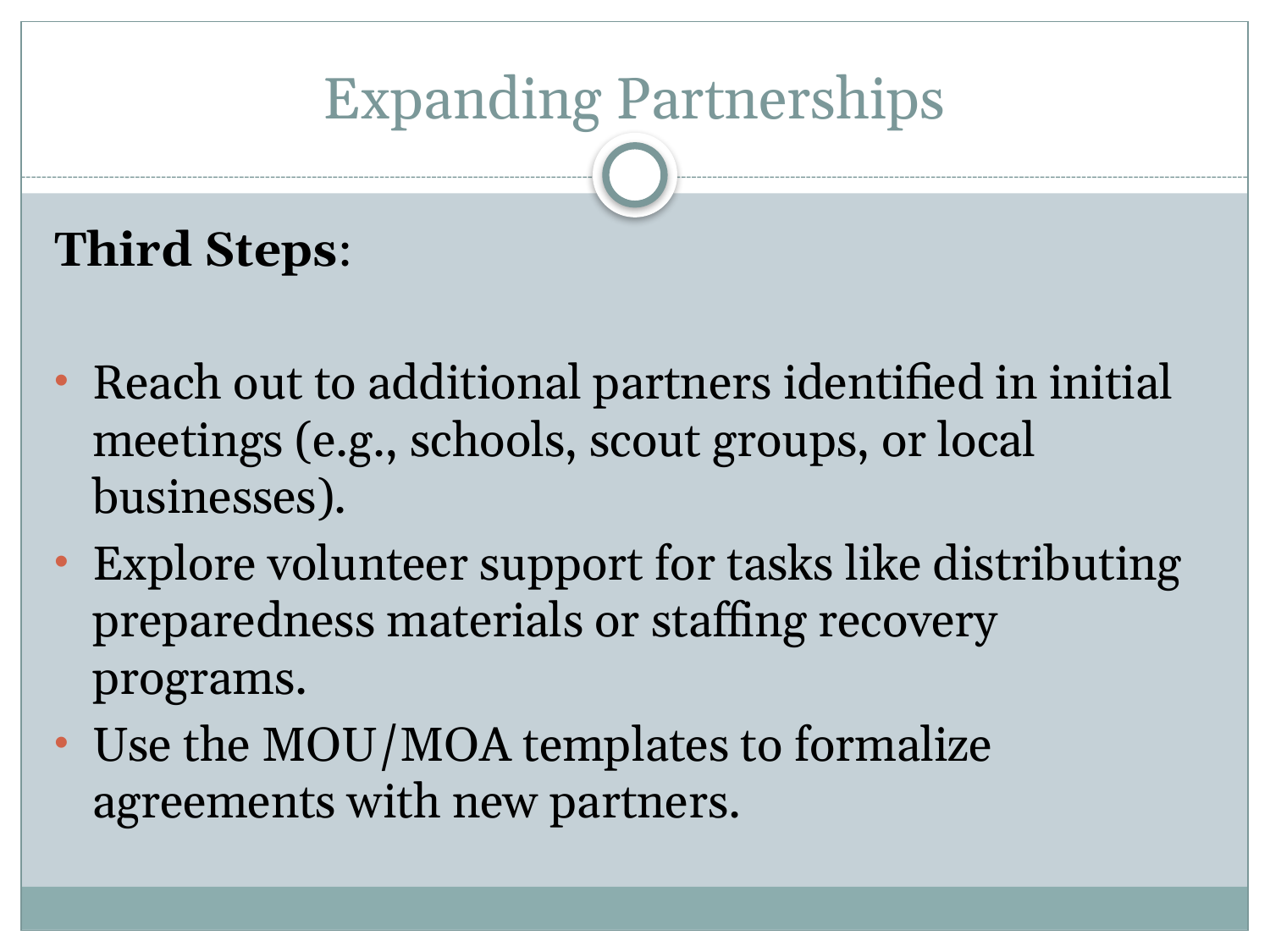

# Expanding Partnerships
Third Steps:

Reach out to additional partners identified in initial meetings (e.g., schools, scout groups, or local businesses).
Explore volunteer support for tasks like distributing preparedness materials or staffing recovery programs.
Use the MOU/MOA templates to formalize agreements with new partners.